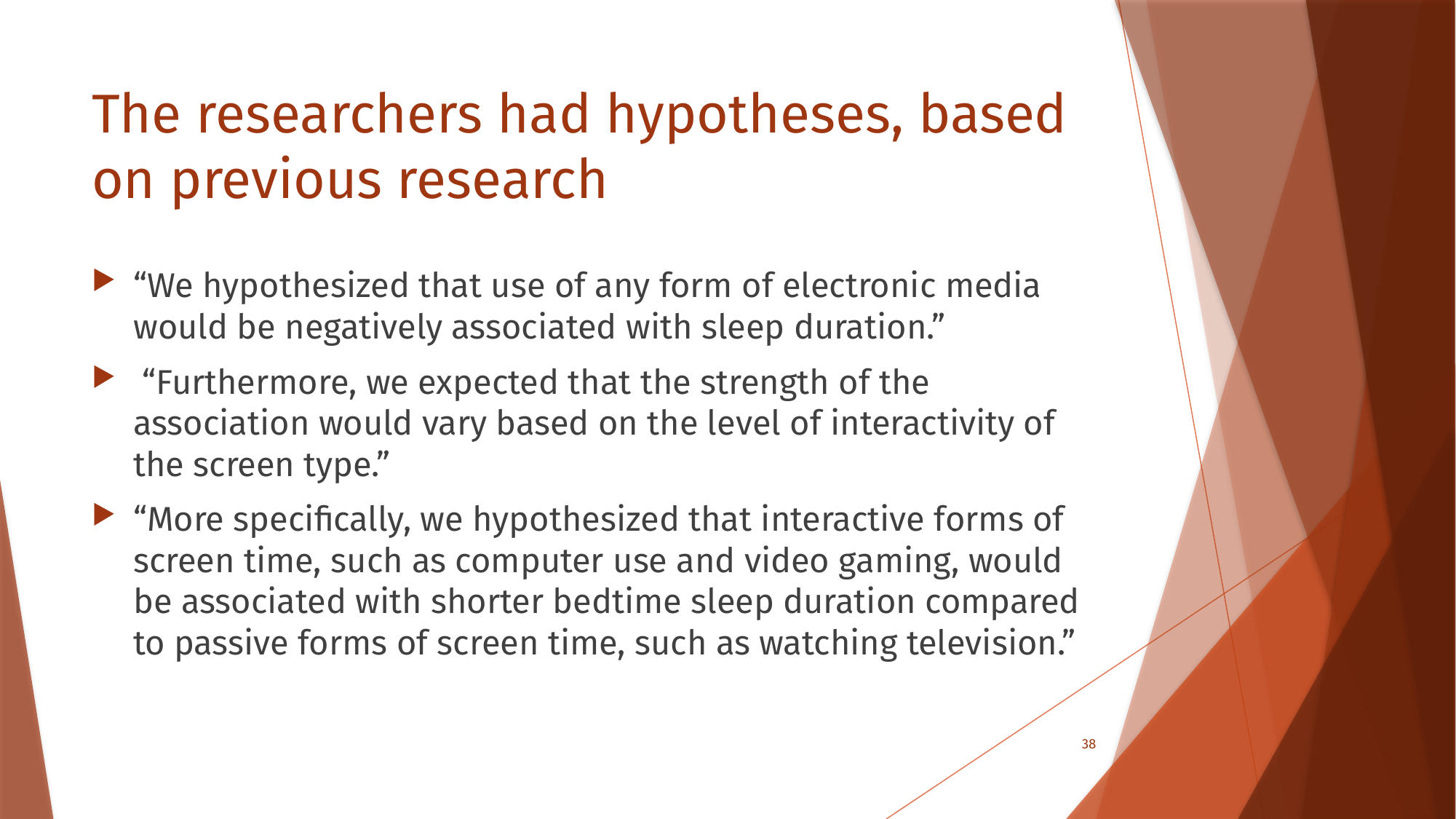

# The researchers had hypotheses, based on previous research
“We hypothesized that use of any form of electronic media would be negatively associated with sleep duration.”
 “Furthermore, we expected that the strength of the association would vary based on the level of interactivity of the screen type.”
“More specifically, we hypothesized that interactive forms of screen time, such as computer use and video gaming, would be associated with shorter bedtime sleep duration compared to passive forms of screen time, such as watching television.”

38